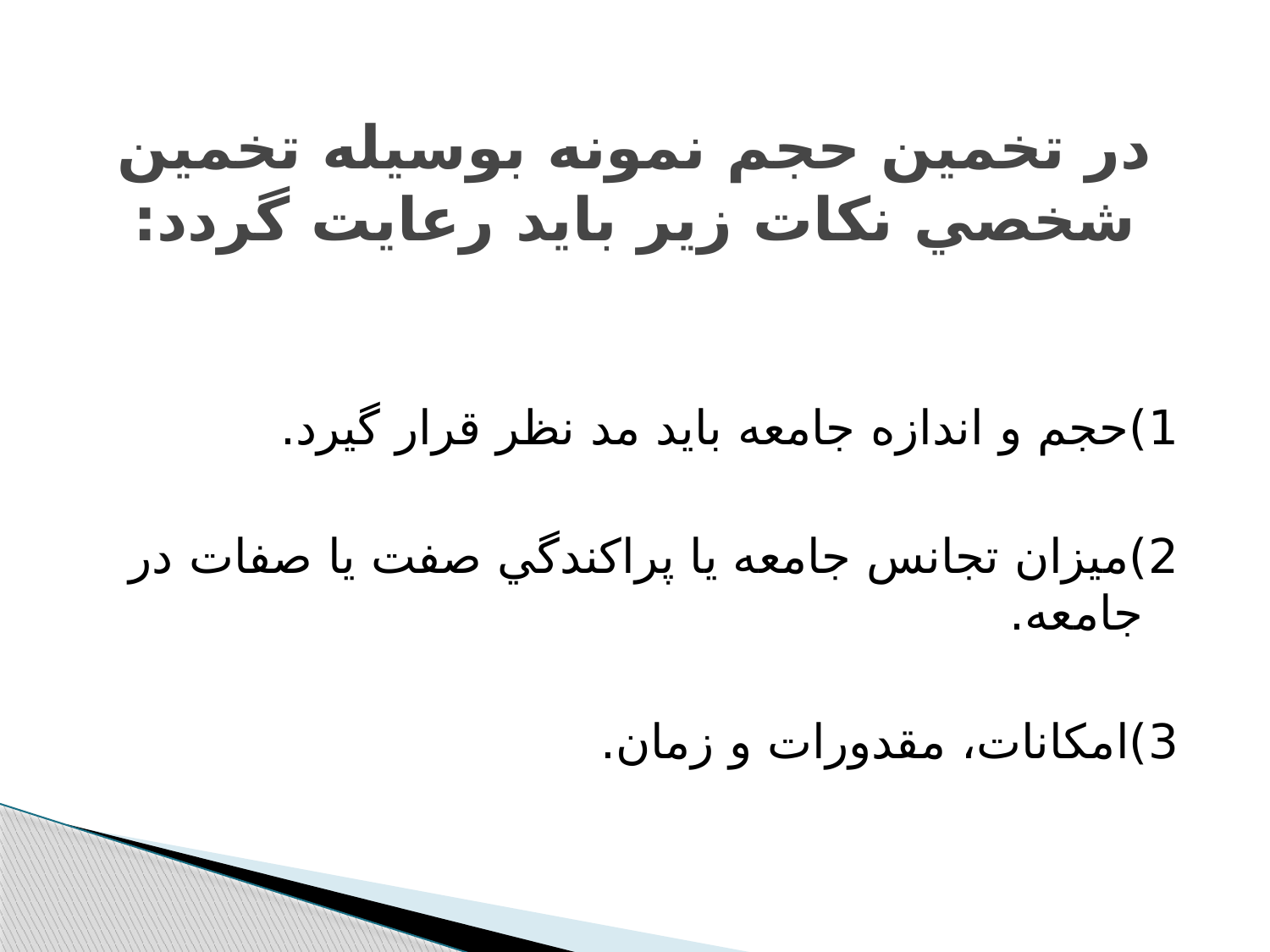

# در تخمين حجم نمونه بوسيله تخمين شخصي نكات زير بايد رعايت گردد:
1)حجم و اندازه جامعه بايد مد نظر قرار گيرد.

2)ميزان تجانس جامعه يا پراكندگي صفت يا صفات در جامعه.

3)امكانات، مقدورات و زمان.